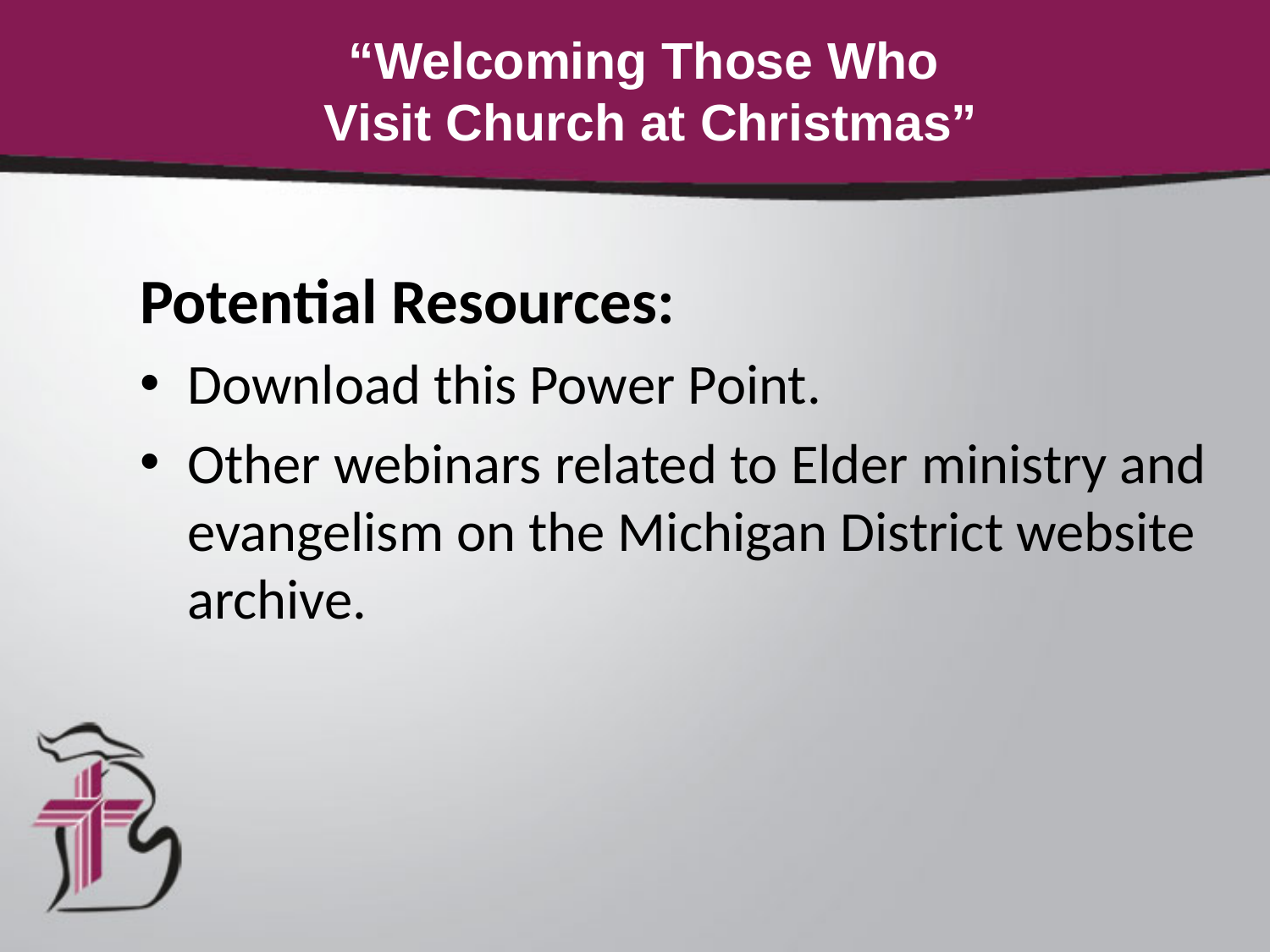

“Welcoming Those Who
Visit Church at Christmas”
#
Potential Resources:
Download this Power Point.
Other webinars related to Elder ministry and evangelism on the Michigan District website archive.